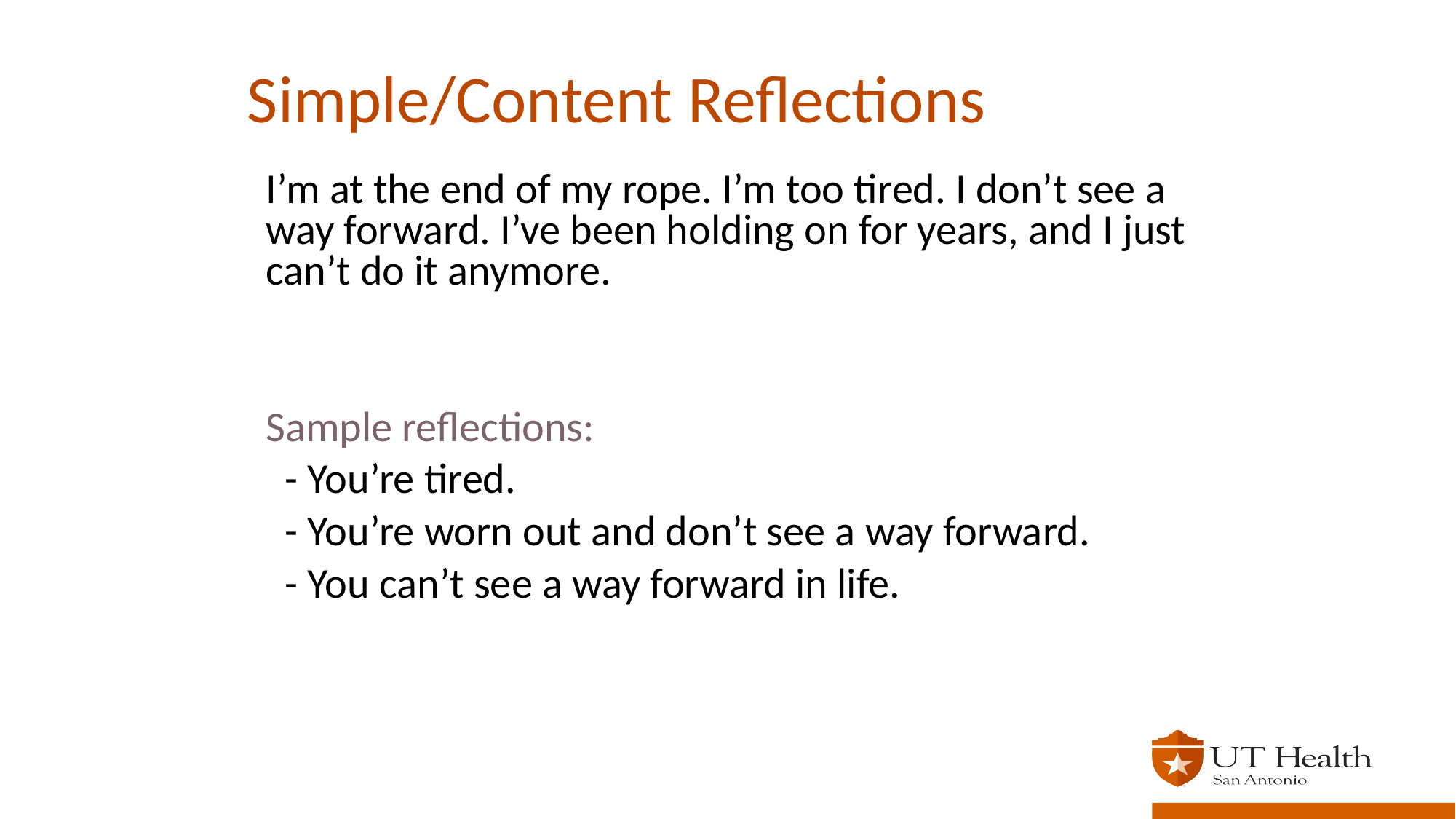

# Simple/Content Reflections
I’m at the end of my rope. I’m too tired. I don’t see a way forward. I’ve been holding on for years, and I just can’t do it anymore.

Sample reflections:
  - You’re tired.
  - You’re worn out and don’t see a way forward.
  - You can’t see a way forward in life.